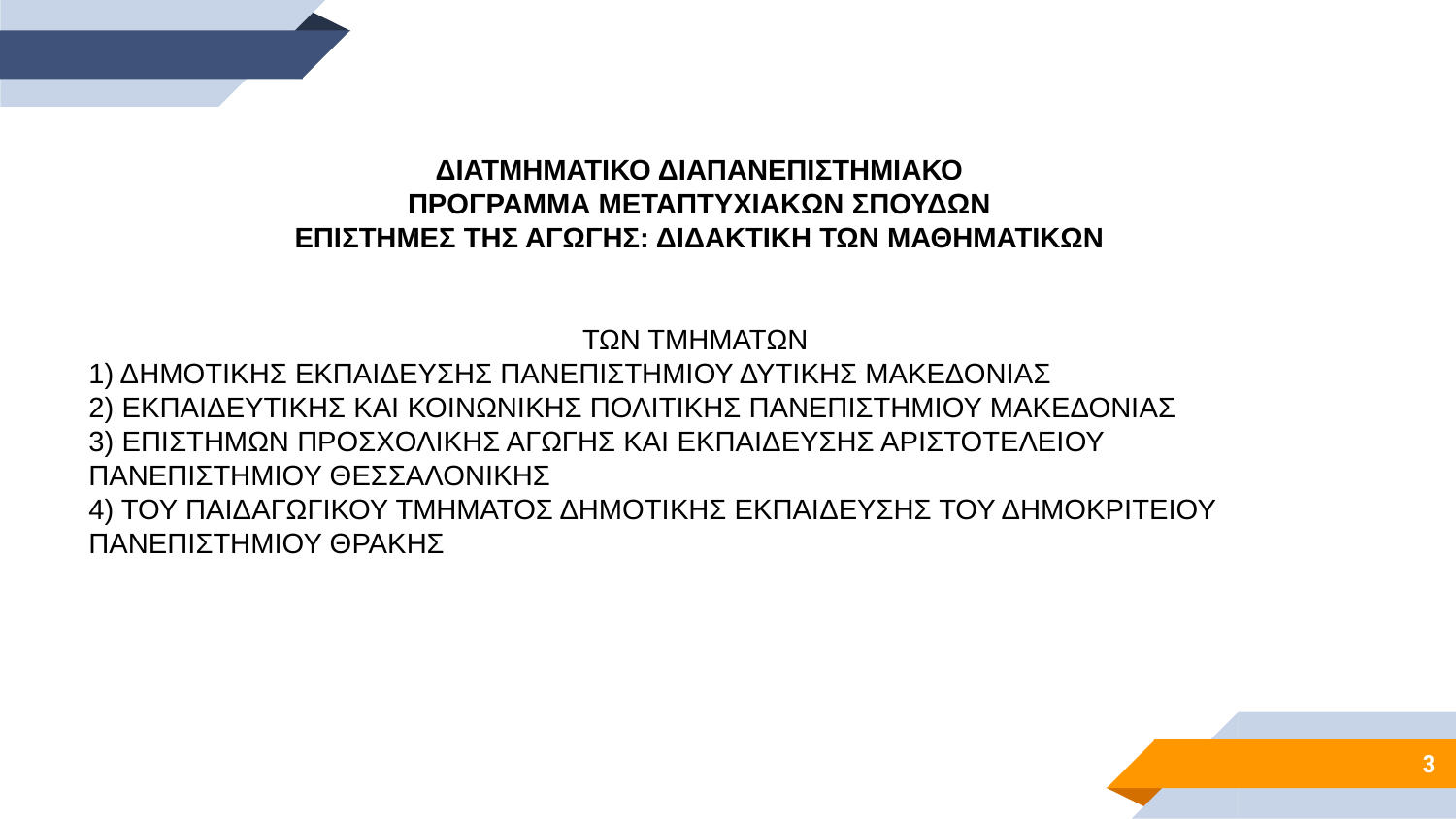

ΔΙΑΤΜΗΜΑΤΙΚΟ ΔΙΑΠΑΝΕΠΙΣΤΗΜΙΑΚΟ
ΠΡΟΓΡΑΜΜΑ ΜΕΤΑΠΤΥΧΙΑΚΩΝ ΣΠΟΥΔΩΝ
ΕΠΙΣΤΗΜΕΣ ΤΗΣ ΑΓΩΓΗΣ: ΔΙΔΑΚΤΙΚΗ ΤΩΝ ΜΑΘΗΜΑΤΙΚΩΝ

ΤΩN TMHMATΩΝ
1) ΔΗΜΟΤΙΚΗΣ ΕΚΠΑΙΔΕΥΣΗΣ ΠΑΝΕΠΙΣΤΗΜΙΟΥ ΔΥΤΙΚΗΣ ΜΑΚΕΔΟΝΙΑΣ
2) ΕΚΠΑΙΔΕΥΤΙΚΗΣ ΚΑΙ ΚΟΙΝΩΝΙΚΗΣ ΠΟΛΙΤΙΚΗΣ ΠΑΝΕΠΙΣΤΗΜΙΟΥ ΜΑΚΕΔΟΝΙΑΣ
3) ΕΠΙΣΤΗΜΩΝ ΠΡΟΣΧΟΛΙΚΗΣ ΑΓΩΓΗΣ ΚΑΙ ΕΚΠΑΙΔΕΥΣΗΣ ΑΡΙΣΤΟΤΕΛΕΙΟΥ ΠΑΝΕΠΙΣΤΗΜΙΟΥ ΘΕΣΣΑΛΟΝΙΚΗΣ
4) ΤΟΥ ΠΑΙΔΑΓΩΓΙΚΟΥ ΤΜΗΜΑΤΟΣ ΔΗΜΟΤΙΚΗΣ ΕΚΠΑΙΔΕΥΣΗΣ ΤΟΥ ΔΗΜΟΚΡΙΤΕΙΟΥ ΠΑΝΕΠΙΣΤΗΜΙΟΥ ΘΡΑΚΗΣ
3